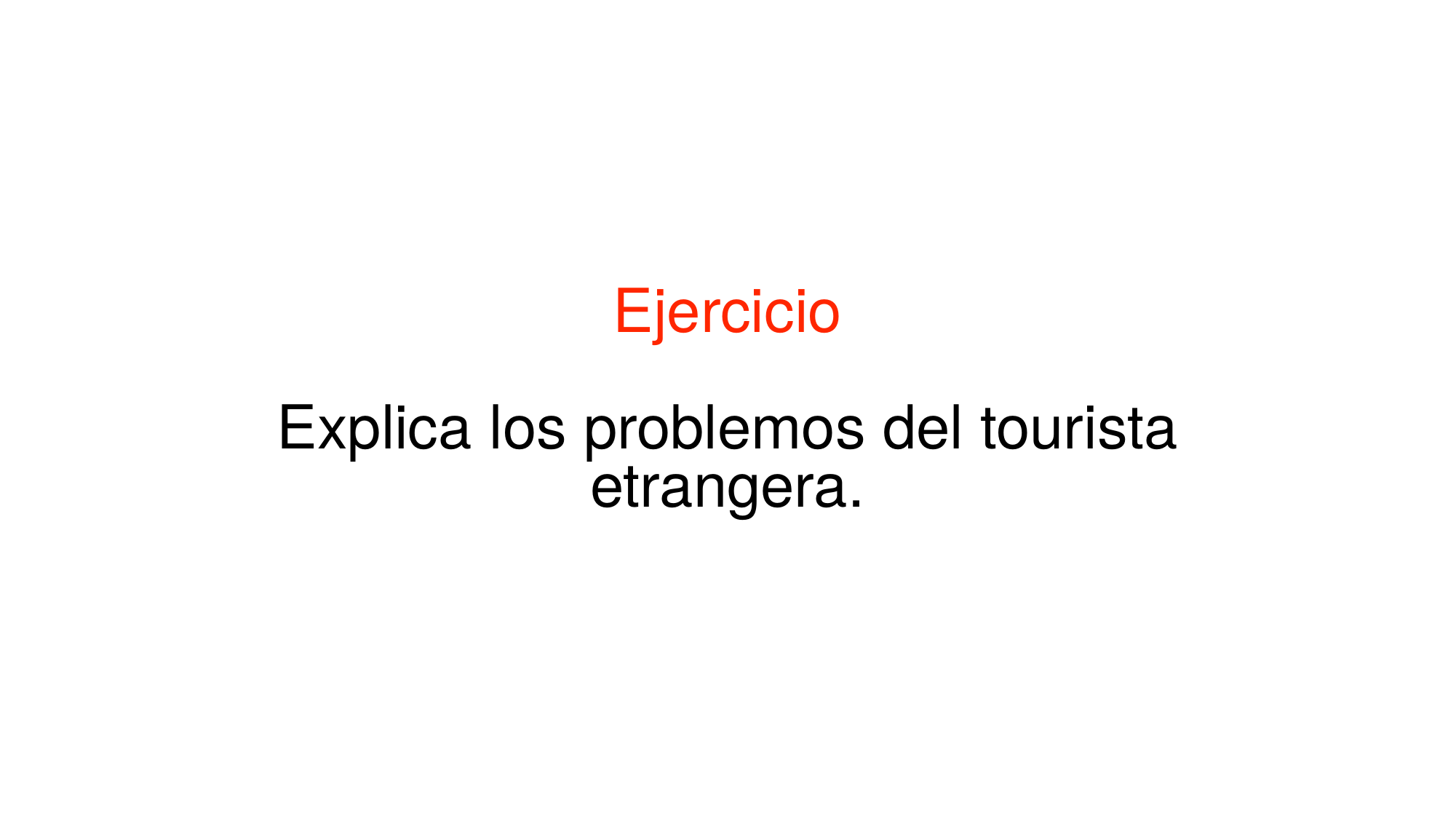

Ejercicio

Explica los problemos del tourista etrangera.